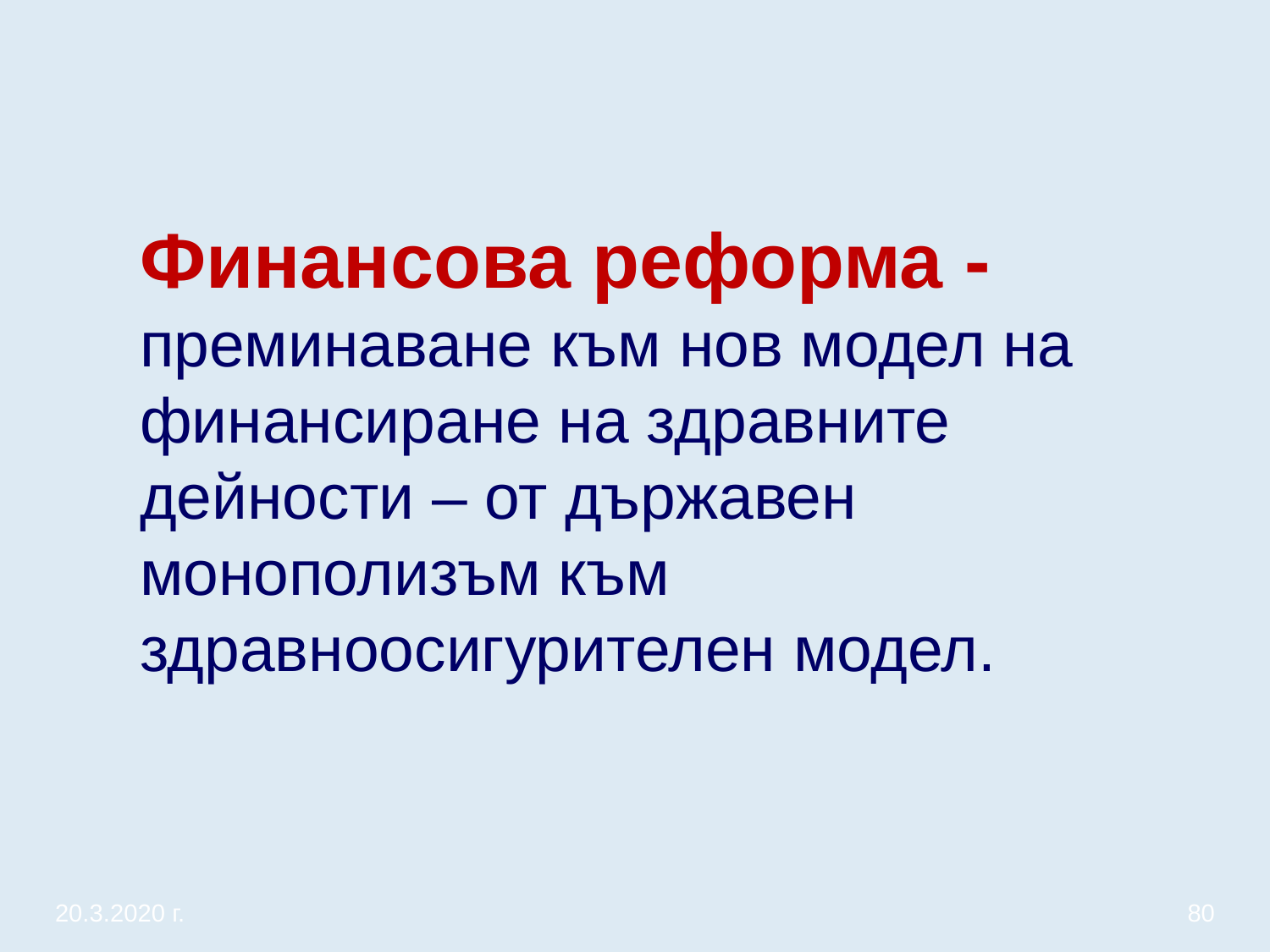

# Финансова реформа - преминаване към нов модел на финансиране на здравните дейности – от държавен монополизъм към здравноосигурителен модел.
20.3.2020 г.
80